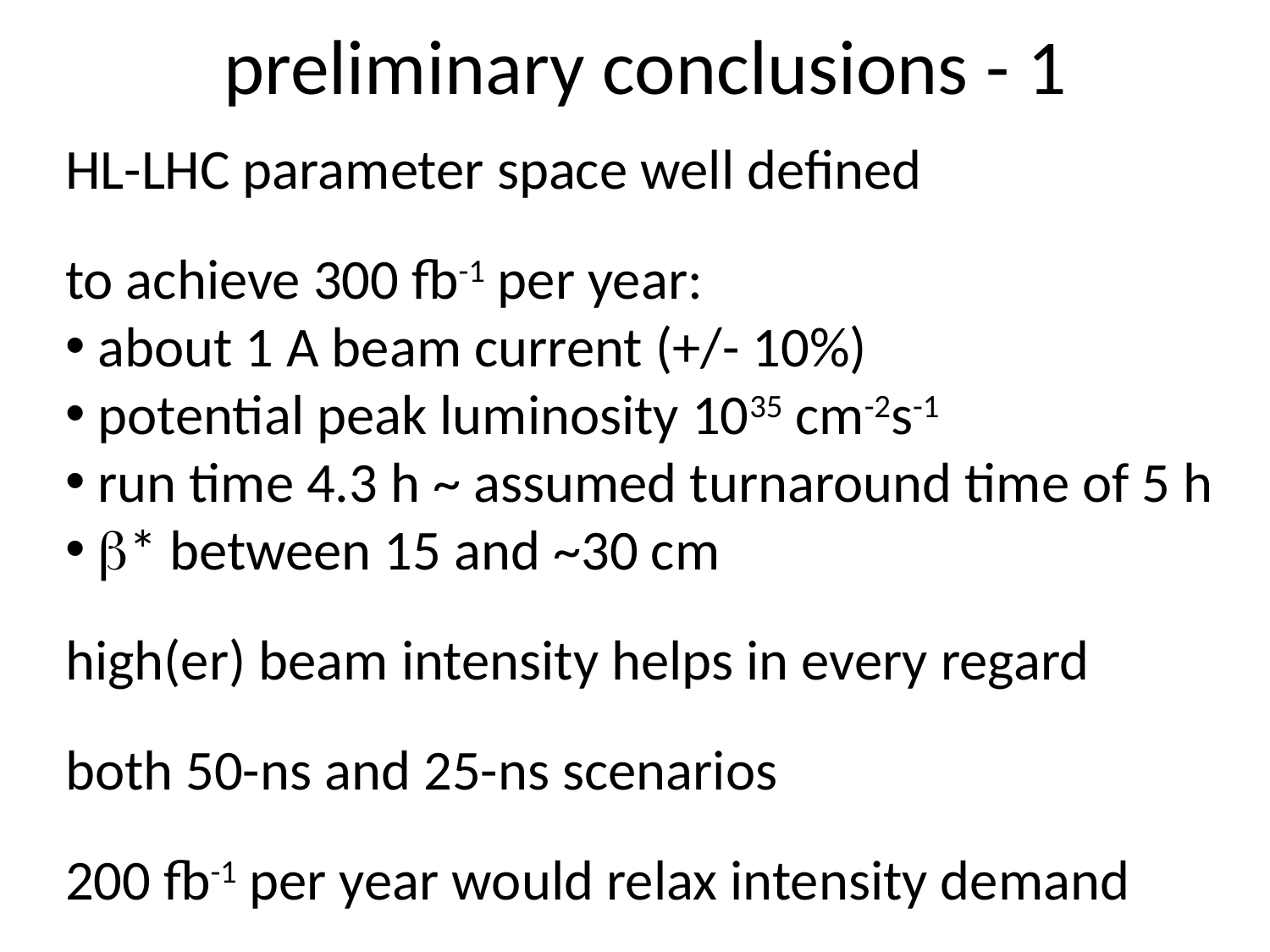

# preliminary conclusions - 1
HL-LHC parameter space well defined

to achieve 300 fb-1 per year:
 about 1 A beam current (+/- 10%)
 potential peak luminosity 1035 cm-2s-1
 run time 4.3 h ~ assumed turnaround time of 5 h
 β* between 15 and ~30 cm

high(er) beam intensity helps in every regard

both 50-ns and 25-ns scenarios

200 fb-1 per year would relax intensity demand